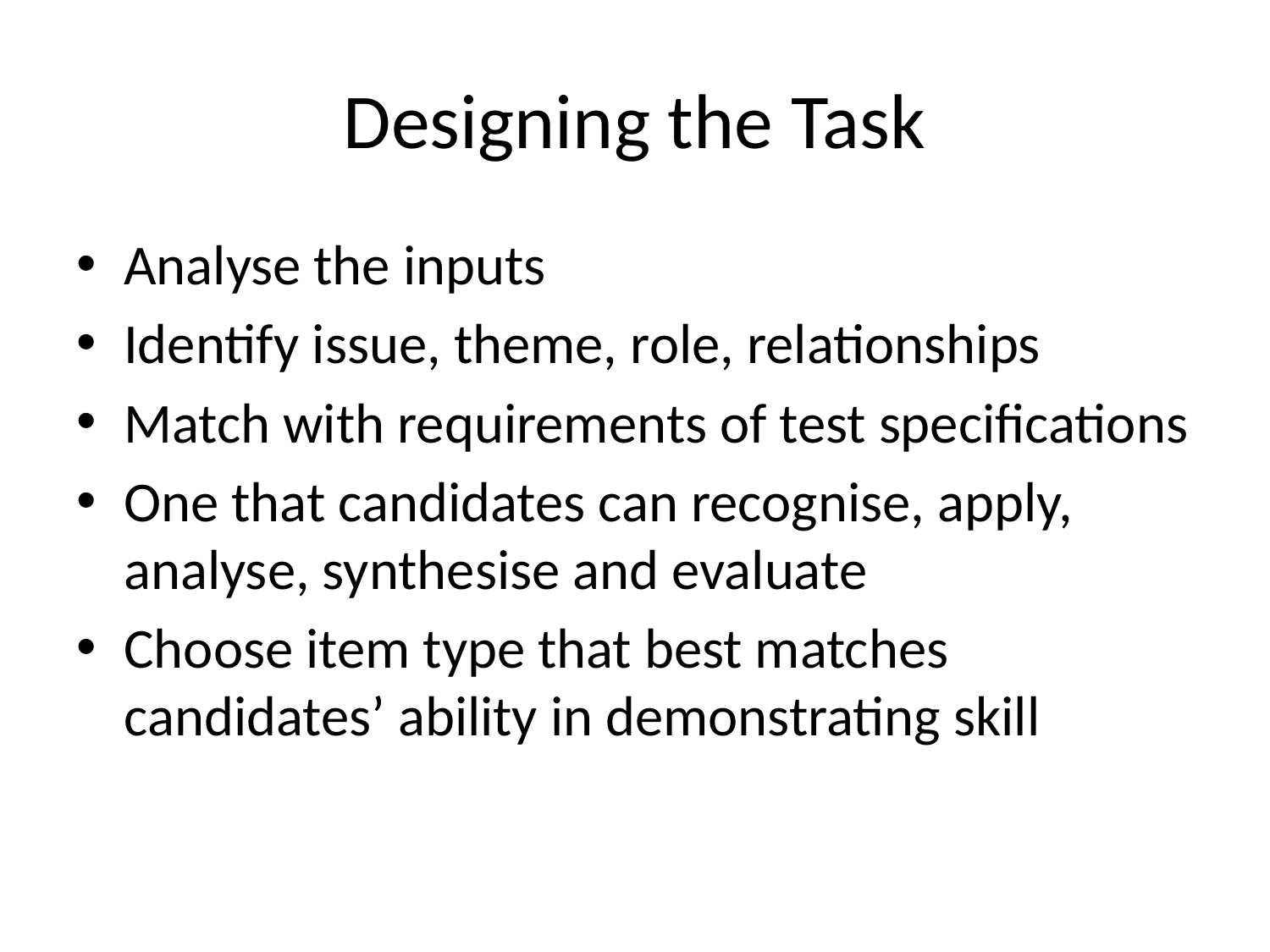

# Designing the Task
Analyse the inputs
Identify issue, theme, role, relationships
Match with requirements of test specifications
One that candidates can recognise, apply, analyse, synthesise and evaluate
Choose item type that best matches candidates’ ability in demonstrating skill